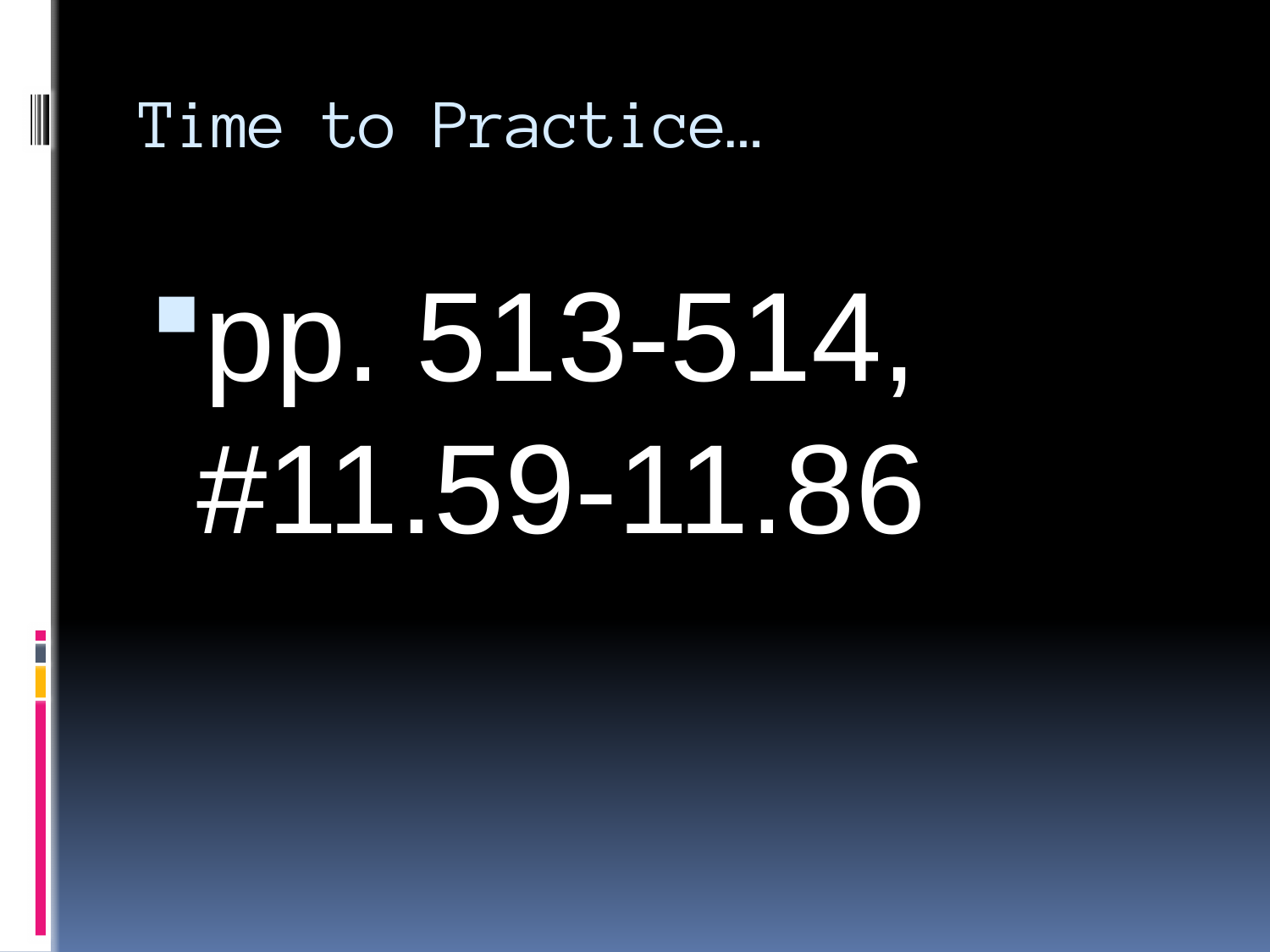

# Time to Practice…
pp. 513-514, #11.59-11.86